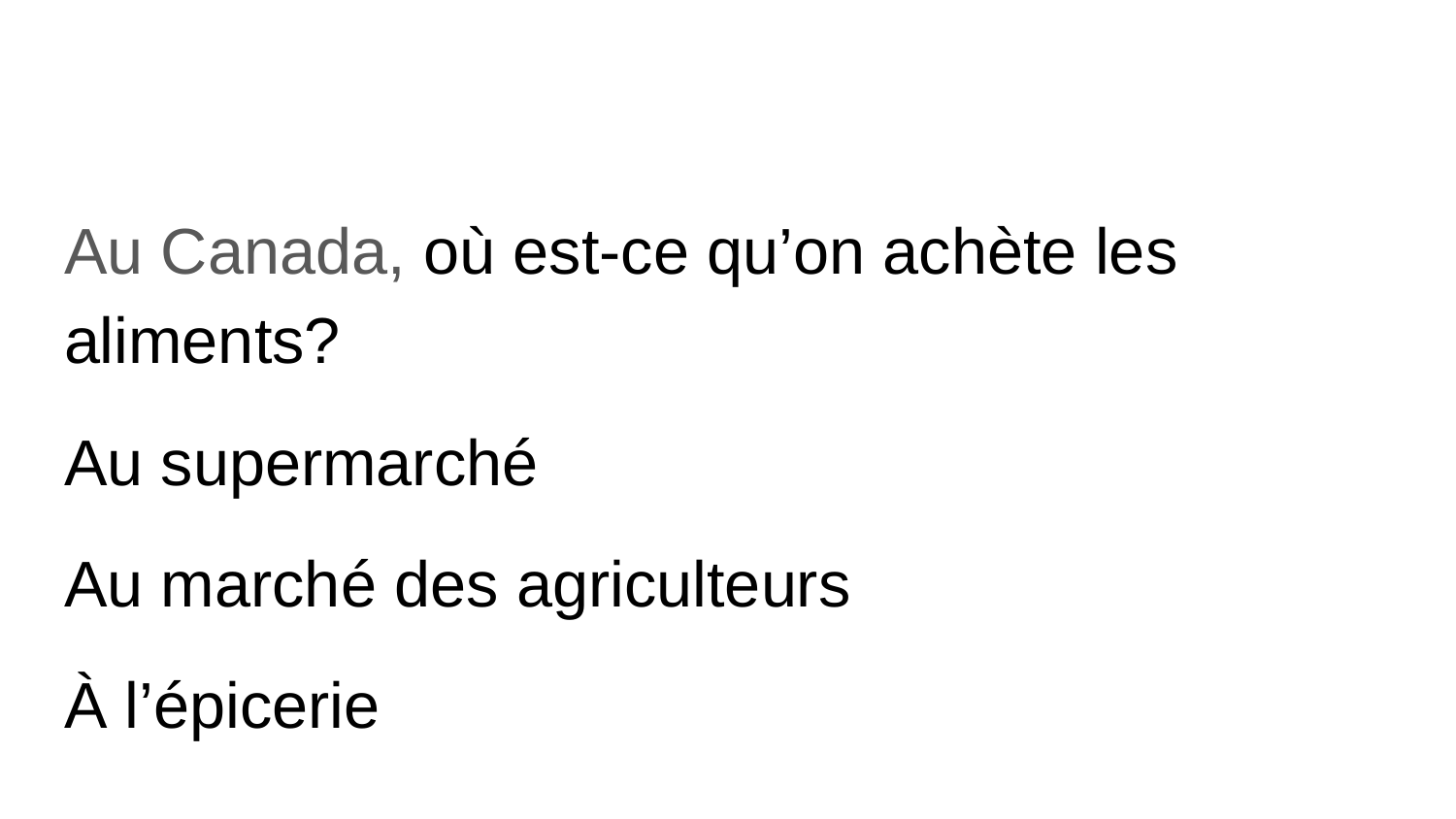

#
Au Canada, où est-ce qu’on achète les aliments?
Au supermarché
Au marché des agriculteurs
À l’épicerie